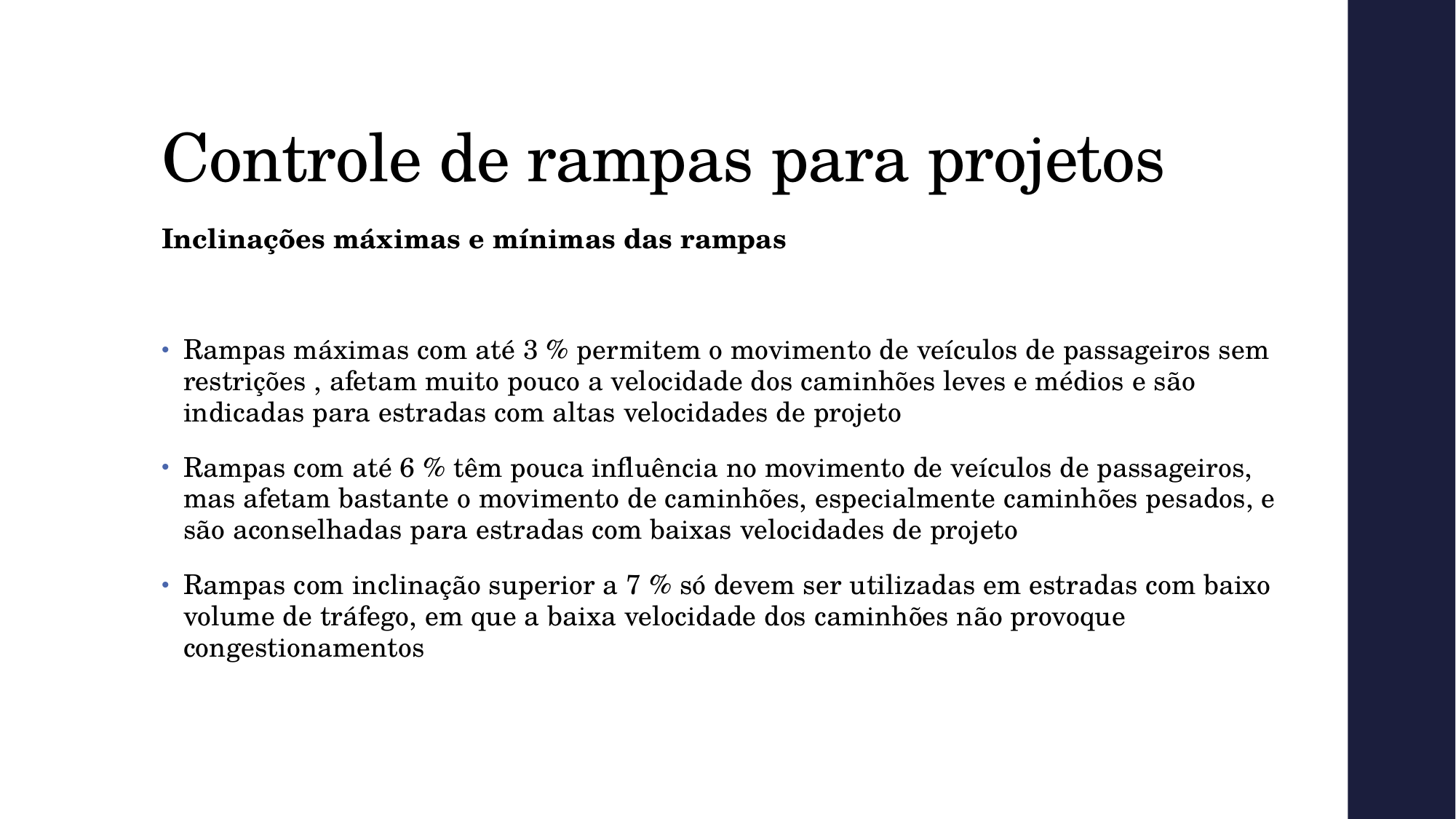

# Controle de rampas para projetos
Inclinações máximas e mínimas das rampas

Rampas máximas com até 3 % permitem o movimento de veículos de passageiros sem restrições , afetam muito pouco a velocidade dos caminhões leves e médios e são indicadas para estradas com altas velocidades de projeto
Rampas com até 6 % têm pouca influência no movimento de veículos de passageiros, mas afetam bastante o movimento de caminhões, especialmente caminhões pesados, e são aconselhadas para estradas com baixas velocidades de projeto
Rampas com inclinação superior a 7 % só devem ser utilizadas em estradas com baixo volume de tráfego, em que a baixa velocidade dos caminhões não provoque congestionamentos